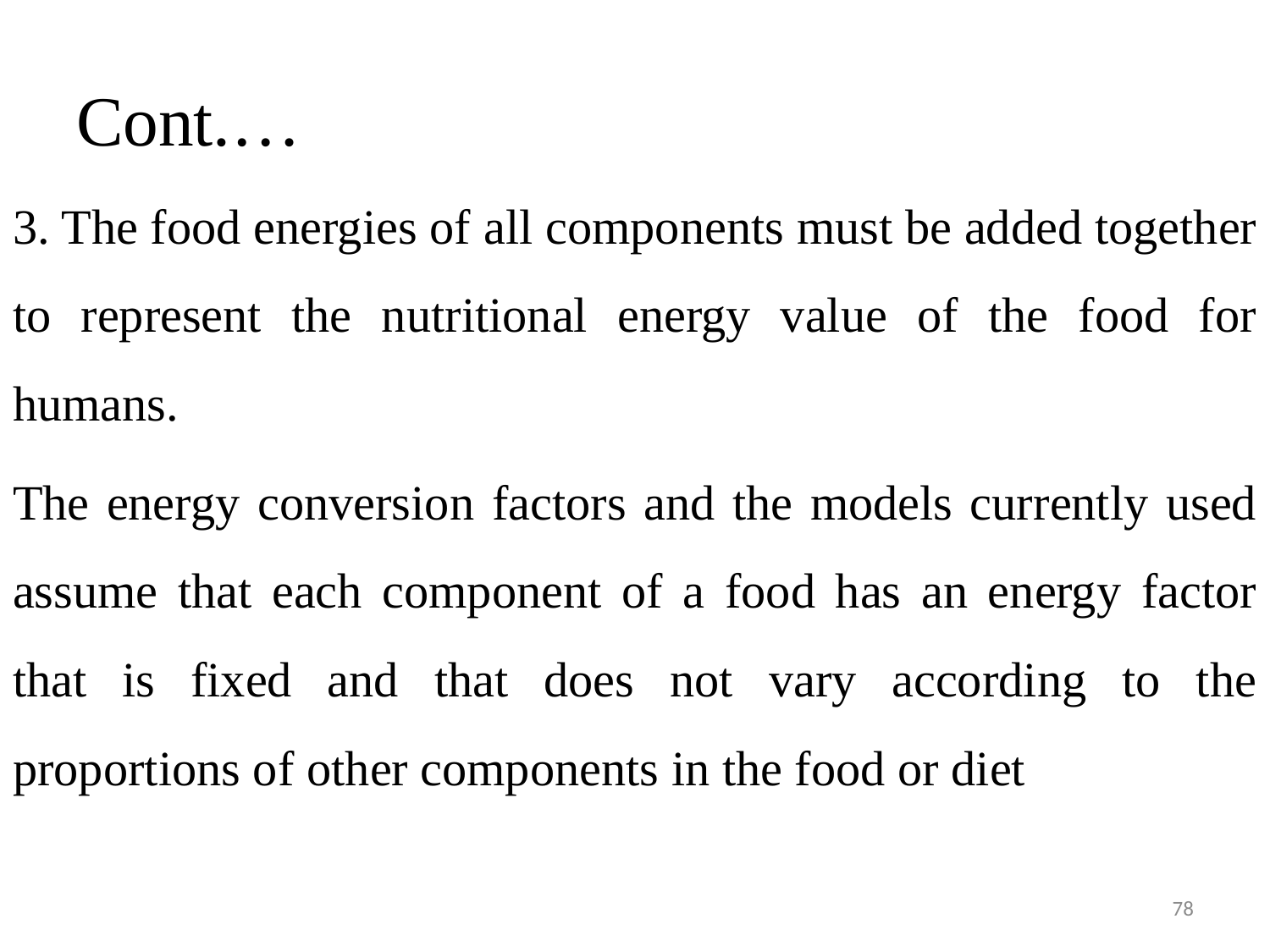

# Cont.…
3. The food energies of all components must be added together to represent the nutritional energy value of the food for humans.
The energy conversion factors and the models currently used assume that each component of a food has an energy factor that is fixed and that does not vary according to the proportions of other components in the food or diet

78